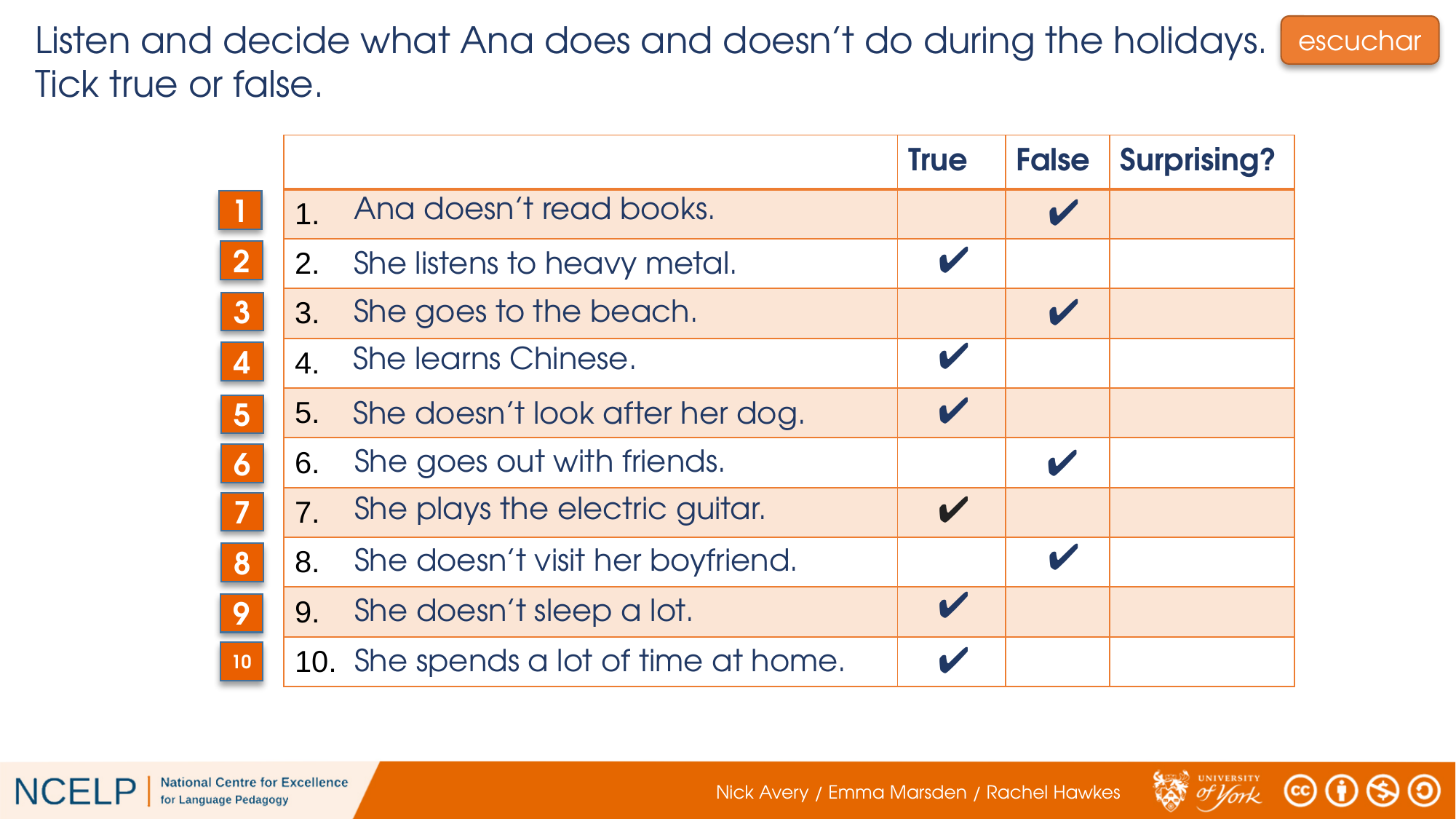

Listen and decide what Ana does and doesn’t do during the holidays.
Tick true or false.
escuchar
|  | True | False | Surprising? |
| --- | --- | --- | --- |
| 1. |  |  |  |
| 2. |  |  |  |
| 3. |  |  |  |
| 4. |  |  |  |
| 5. |  |  |  |
| 6. |  |  |  |
| 7. |  |  |  |
| 8. |  |  |  |
| 9. |  |  |  |
| 10. |  |  |  |
✔
Ana doesn’t read books.
1
✔
She listens to heavy metal.
2
✔
She goes to the beach.
3
✔
She learns Chinese.
4
✔
She doesn’t look after her dog.
5
✔
She goes out with friends.
6
✔
She plays the electric guitar.
7
✔
She doesn’t visit her boyfriend.
8
✔
She doesn’t sleep a lot.
9
✔
She spends a lot of time at home.
10
Nick Avery / Emma Marsden / Rachel Hawkes